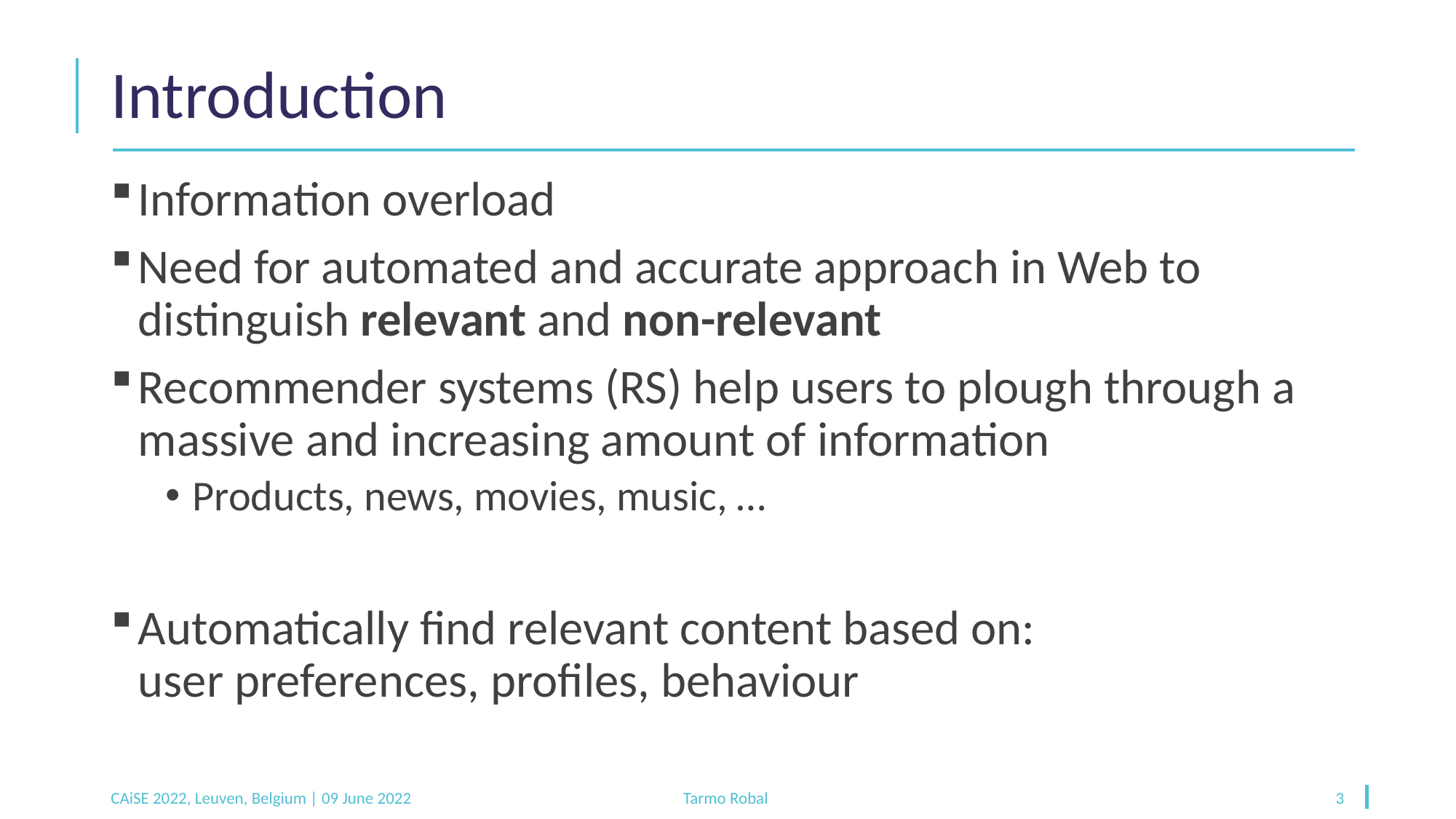

# Introduction
Information overload
Need for automated and accurate approach in Web to distinguish relevant and non-relevant
Recommender systems (RS) help users to plough through a massive and increasing amount of information
Products, news, movies, music, …

Automatically find relevant content based on:
user preferences, profiles, behaviour

CAiSE 2022, Leuven, Belgium | 09 June 2022
Tarmo Robal
3